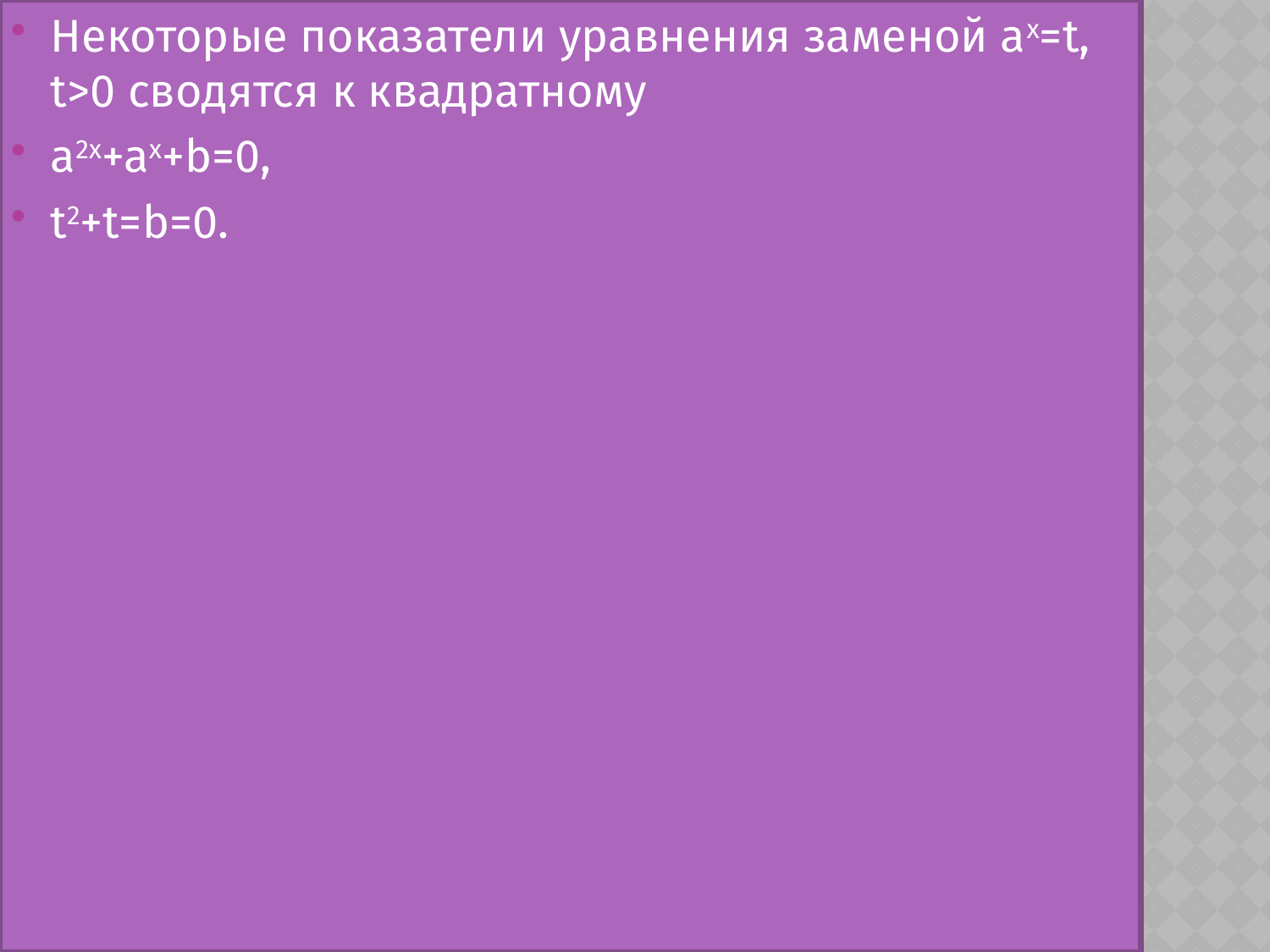

Некоторые показатели уравнения заменой ах=t, t>0 сводятся к квадратному
а2х+ах+b=0,
t2+t=b=0.

#